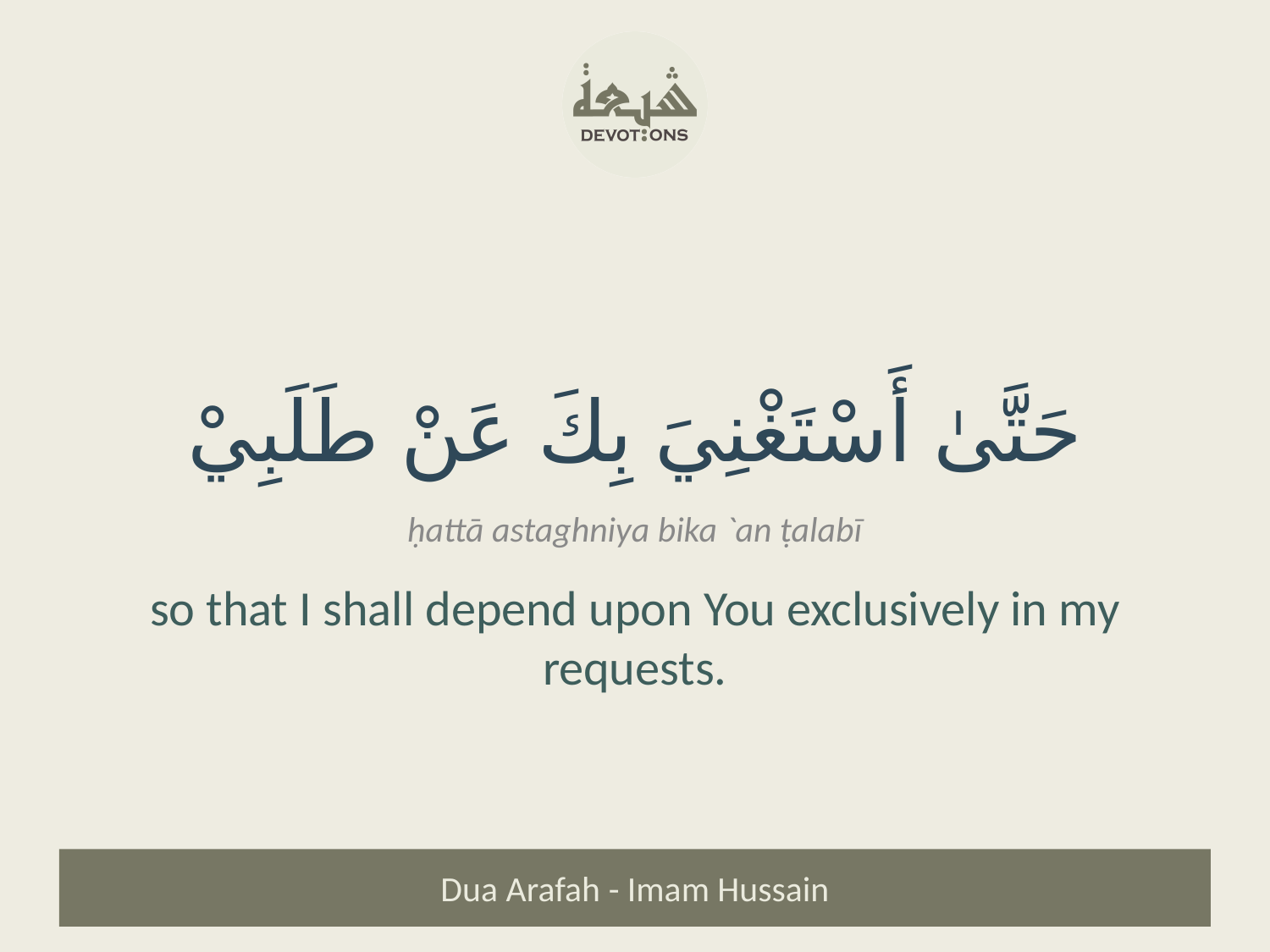

حَتَّىٰ أَسْتَغْنِيَ بِكَ عَنْ طَلَبِيْ
ḥattā astaghniya bika `an ṭalabī
so that I shall depend upon You exclusively in my requests.
Dua Arafah - Imam Hussain